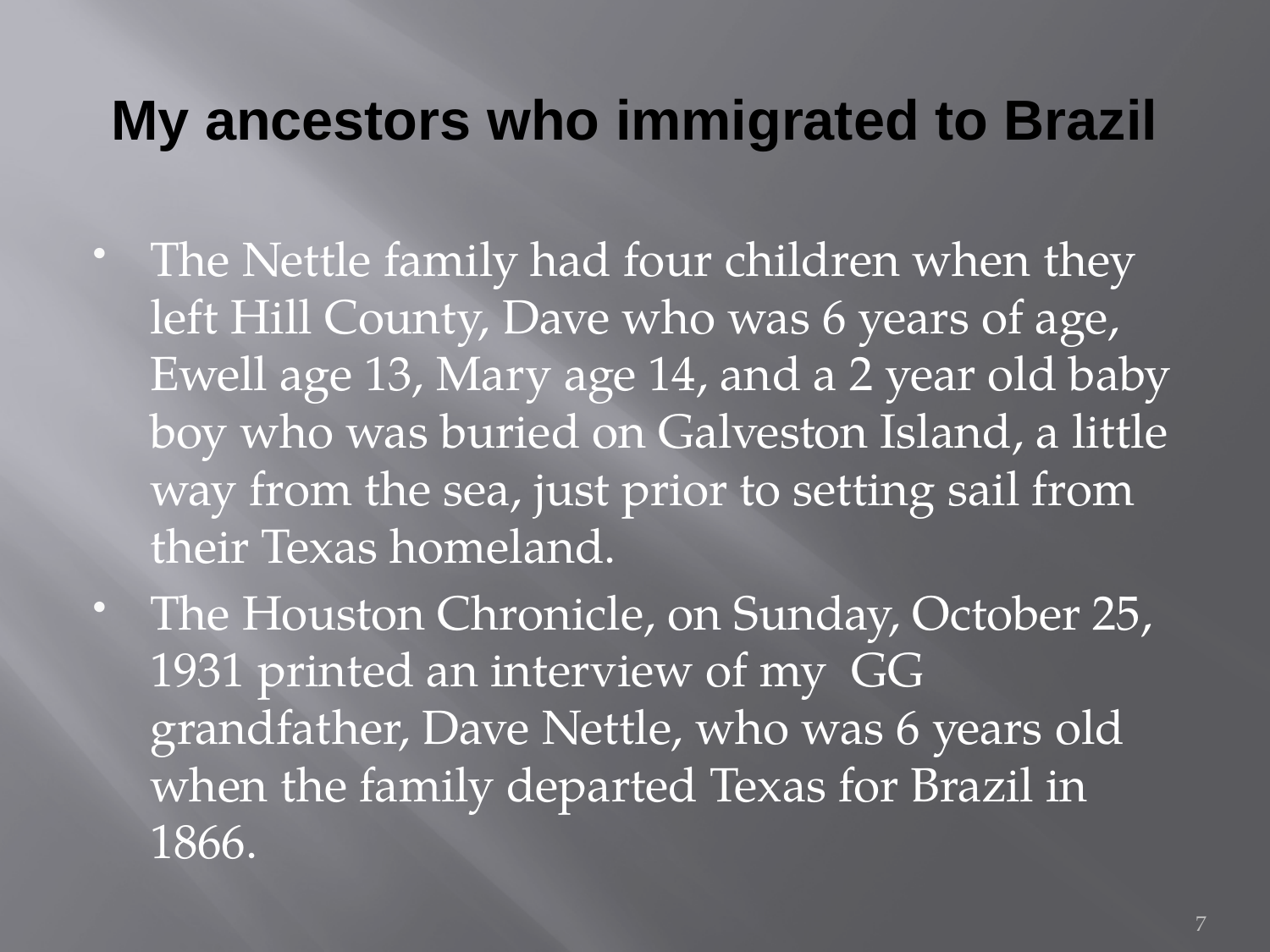

# My ancestors who immigrated to Brazil
The Nettle family had four children when they left Hill County, Dave who was 6 years of age, Ewell age 13, Mary age 14, and a 2 year old baby boy who was buried on Galveston Island, a little way from the sea, just prior to setting sail from their Texas homeland.
The Houston Chronicle, on Sunday, October 25, 1931 printed an interview of my  GG grandfather, Dave Nettle, who was 6 years old when the family departed Texas for Brazil in 1866.

7